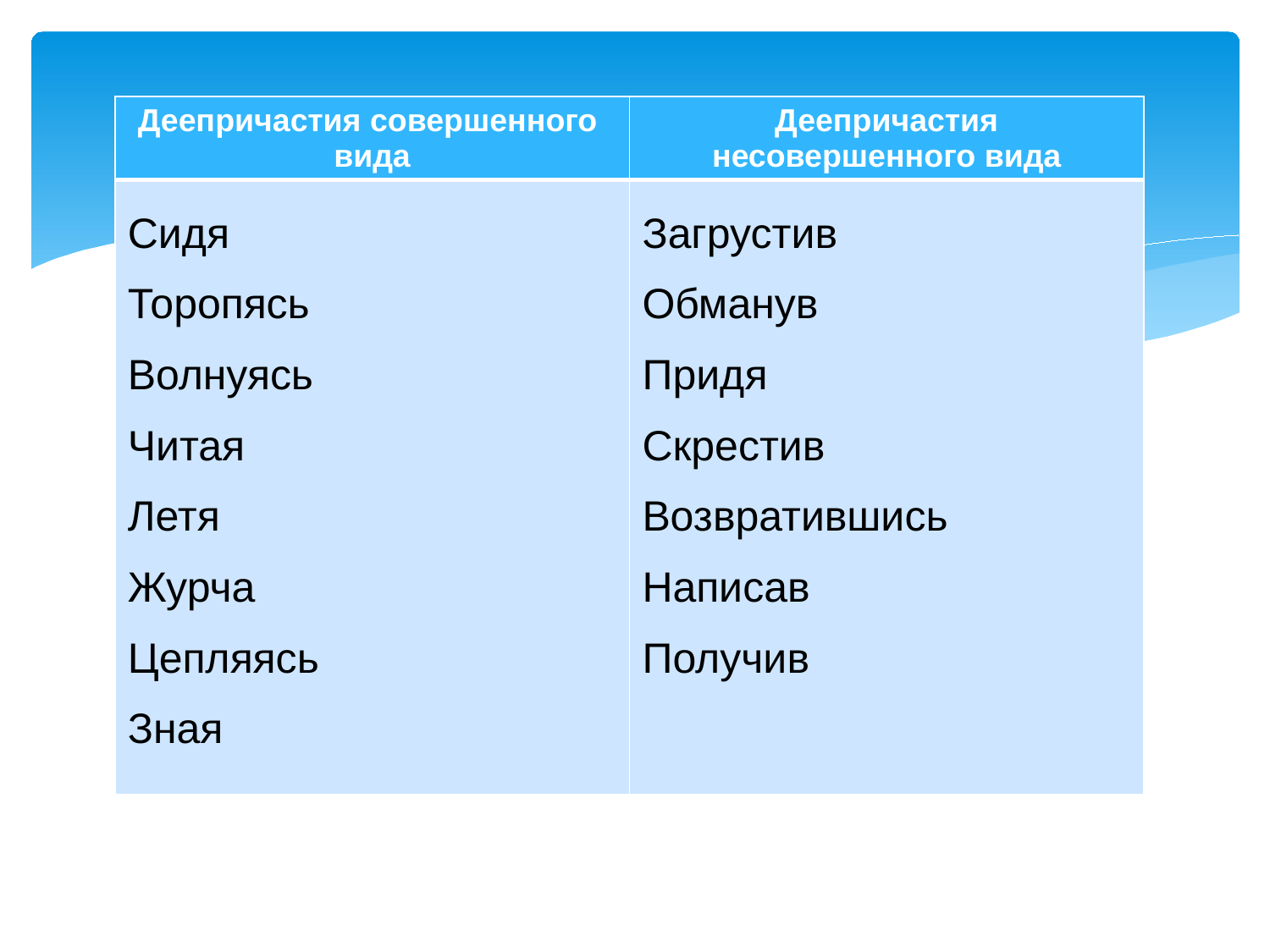

| Деепричастия совершенного вида | Деепричастия несовершенного вида |
| --- | --- |
| Сидя Торопясь Волнуясь Читая Летя Журча Цепляясь Зная | Загрустив Обманув Придя Скрестив Возвратившись Написав Получив |